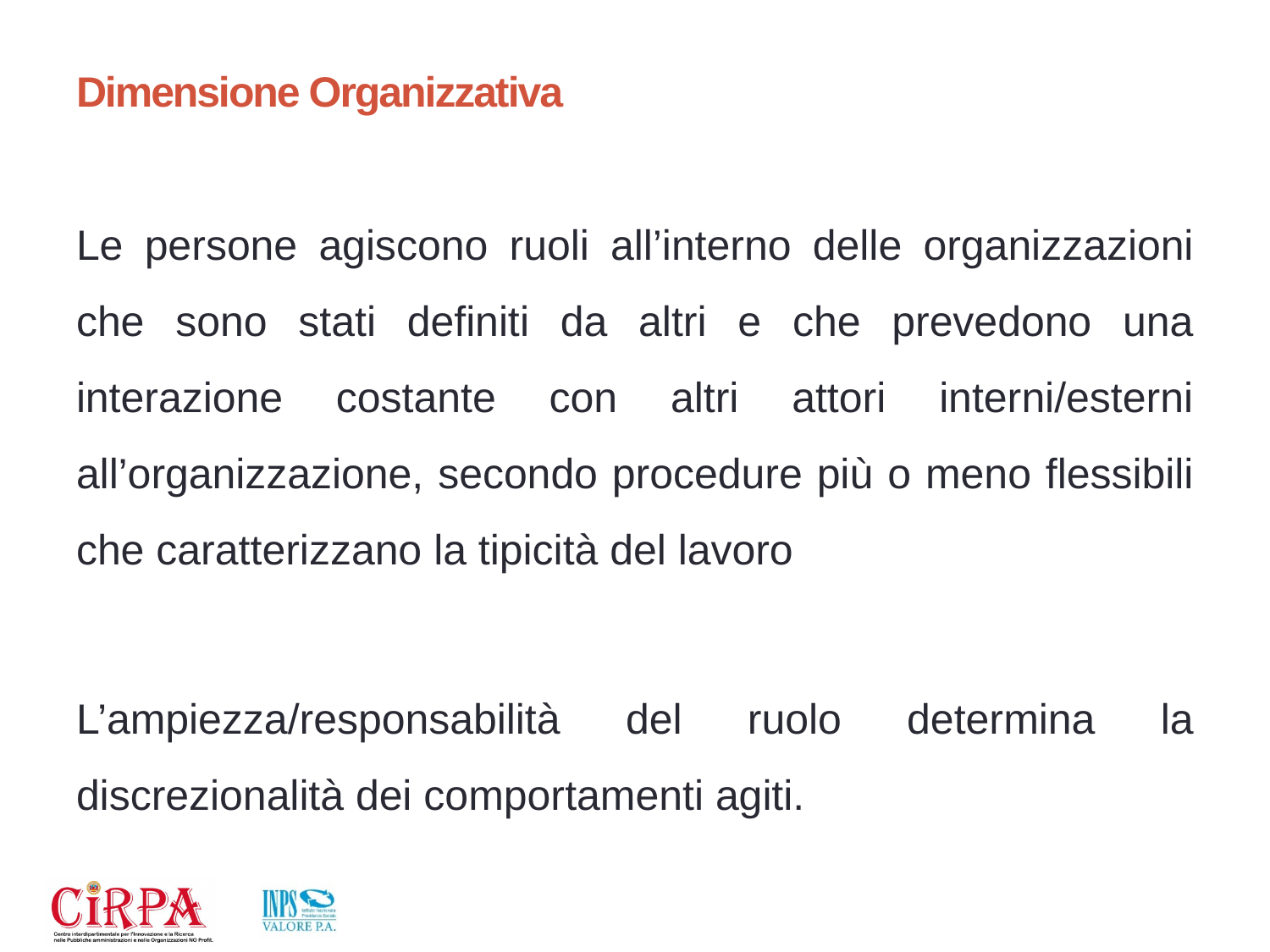

# Dimensione Organizzativa
Le persone agiscono ruoli all’interno delle organizzazioni che sono stati definiti da altri e che prevedono una interazione costante con altri attori interni/esterni all’organizzazione, secondo procedure più o meno flessibili che caratterizzano la tipicità del lavoro

L’ampiezza/responsabilità del ruolo determina la discrezionalità dei comportamenti agiti.